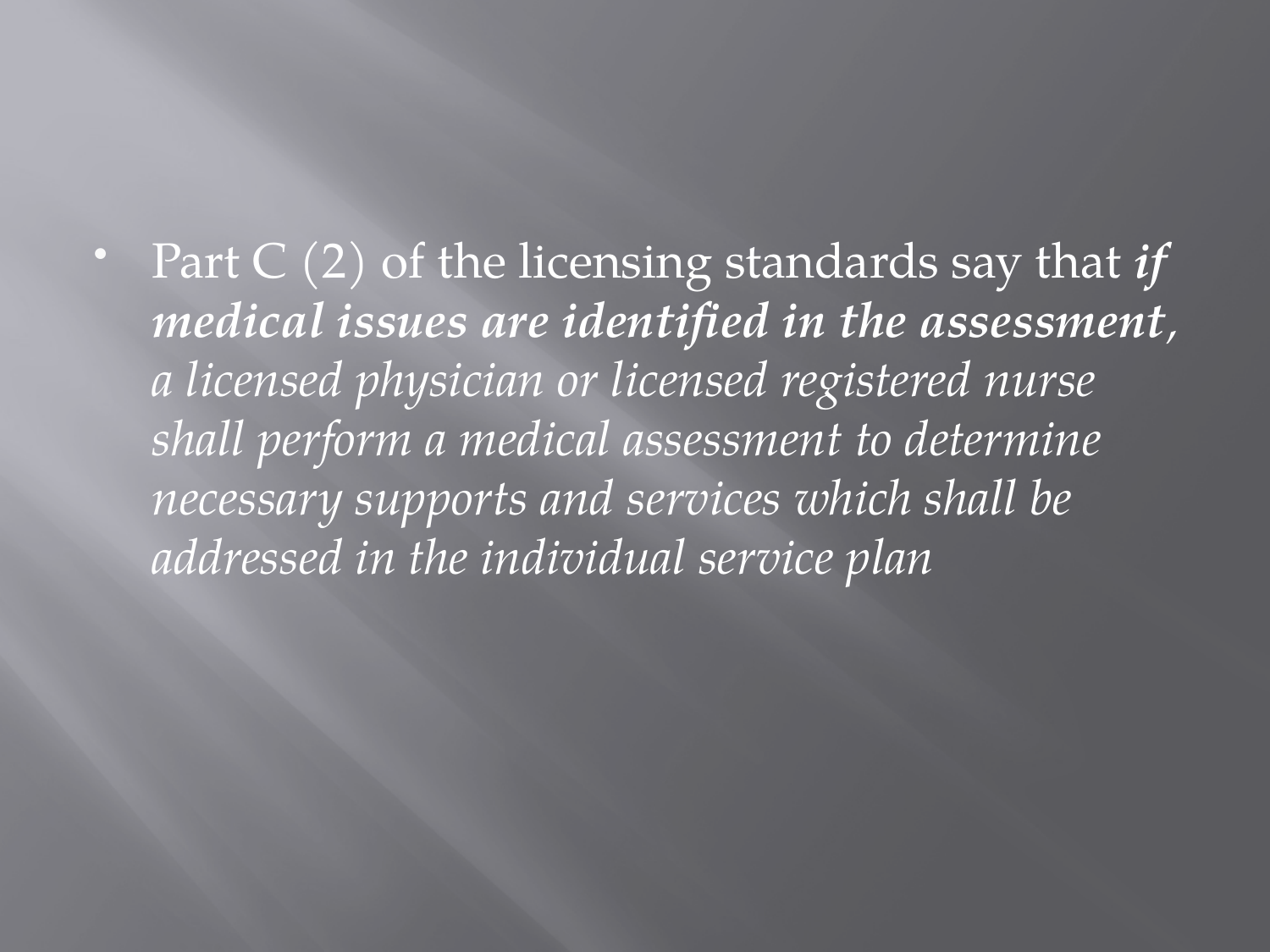

#
Part C (2) of the licensing standards say that if medical issues are identified in the assessment, a licensed physician or licensed registered nurse shall perform a medical assessment to determine necessary supports and services which shall be addressed in the individual service plan